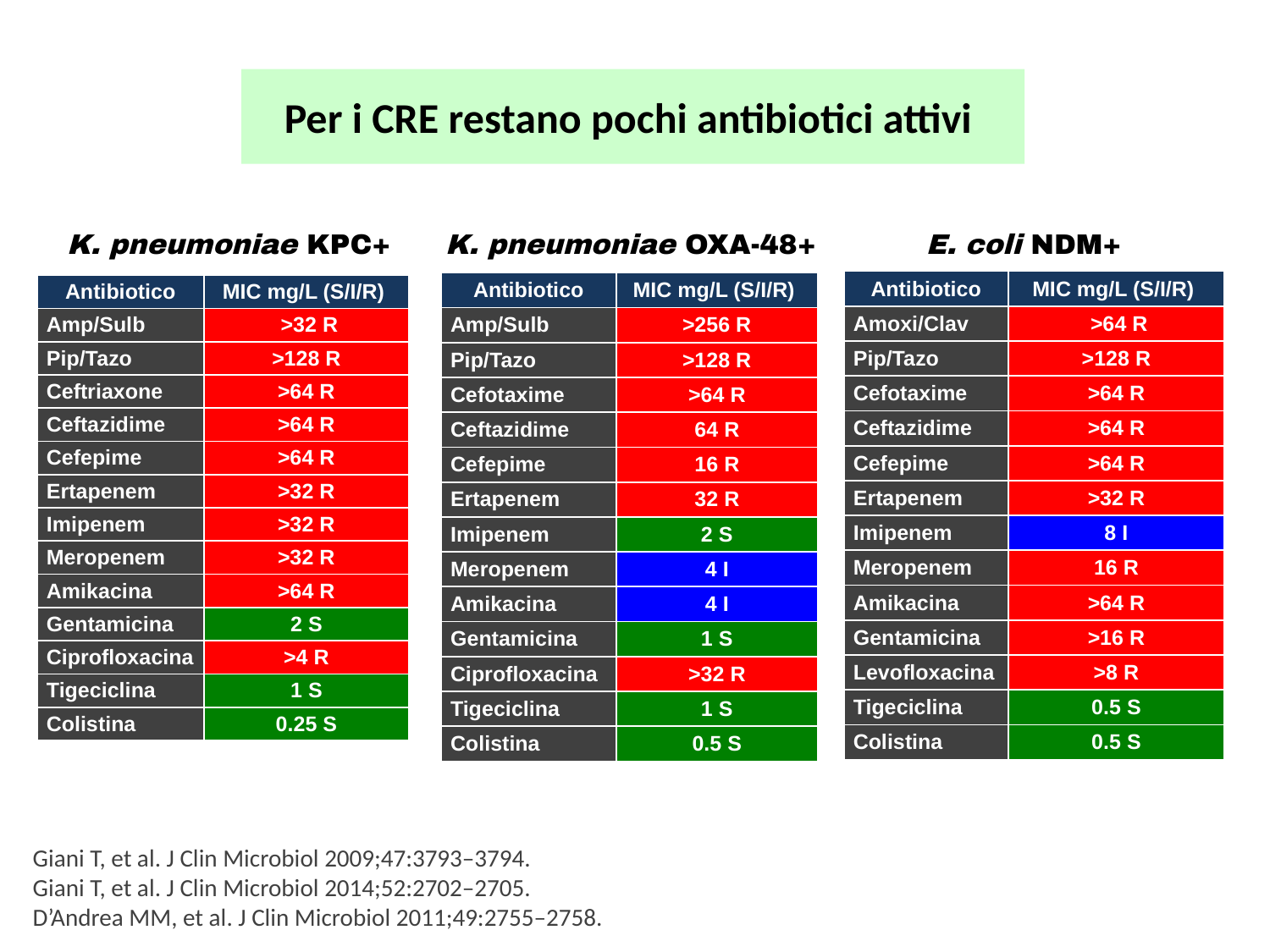

Per i CRE restano pochi antibiotici attivi
K. pneumoniae KPC+
K. pneumoniae OXA-48+
E. coli NDM+
| Antibiotico | MIC mg/L (S/I/R) |
| --- | --- |
| Amoxi/Clav | >64 R |
| Pip/Tazo | >128 R |
| Cefotaxime | >64 R |
| Ceftazidime | >64 R |
| Cefepime | >64 R |
| Ertapenem | >32 R |
| Imipenem | 8 I |
| Meropenem | 16 R |
| Amikacina | >64 R |
| Gentamicina | >16 R |
| Levofloxacina | >8 R |
| Tigeciclina | 0.5 S |
| Colistina | 0.5 S |
| Antibiotico | MIC mg/L (S/I/R) |
| --- | --- |
| Amp/Sulb | >256 R |
| Pip/Tazo | >128 R |
| Cefotaxime | >64 R |
| Ceftazidime | 64 R |
| Cefepime | 16 R |
| Ertapenem | 32 R |
| Imipenem | 2 S |
| Meropenem | 4 I |
| Amikacina | 4 I |
| Gentamicina | 1 S |
| Ciprofloxacina | >32 R |
| Tigeciclina | 1 S |
| Colistina | 0.5 S |
| Antibiotico | MIC mg/L (S/I/R) |
| --- | --- |
| Amp/Sulb | >32 R |
| Pip/Tazo | >128 R |
| Ceftriaxone | >64 R |
| Ceftazidime | >64 R |
| Cefepime | >64 R |
| Ertapenem | >32 R |
| Imipenem | >32 R |
| Meropenem | >32 R |
| Amikacina | >64 R |
| Gentamicina | 2 S |
| Ciprofloxacina | >4 R |
| Tigeciclina | 1 S |
| Colistina | 0.25 S |
Giani T, et al. J Clin Microbiol 2009;47:3793–3794.
Giani T, et al. J Clin Microbiol 2014;52:2702–2705.
D’Andrea MM, et al. J Clin Microbiol 2011;49:2755–2758.